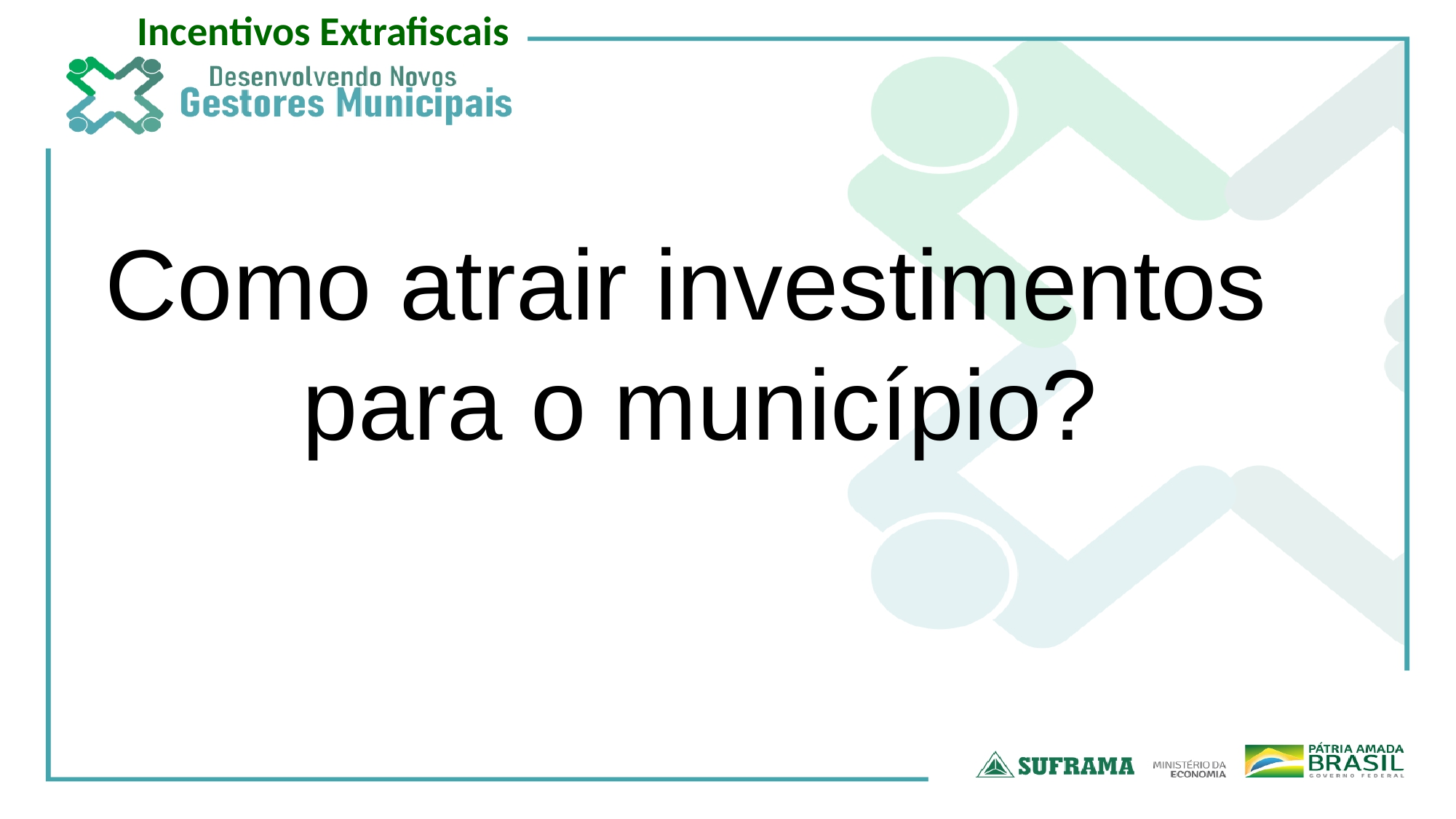

Incentivos Extrafiscais
Como atrair investimentos
para o município?